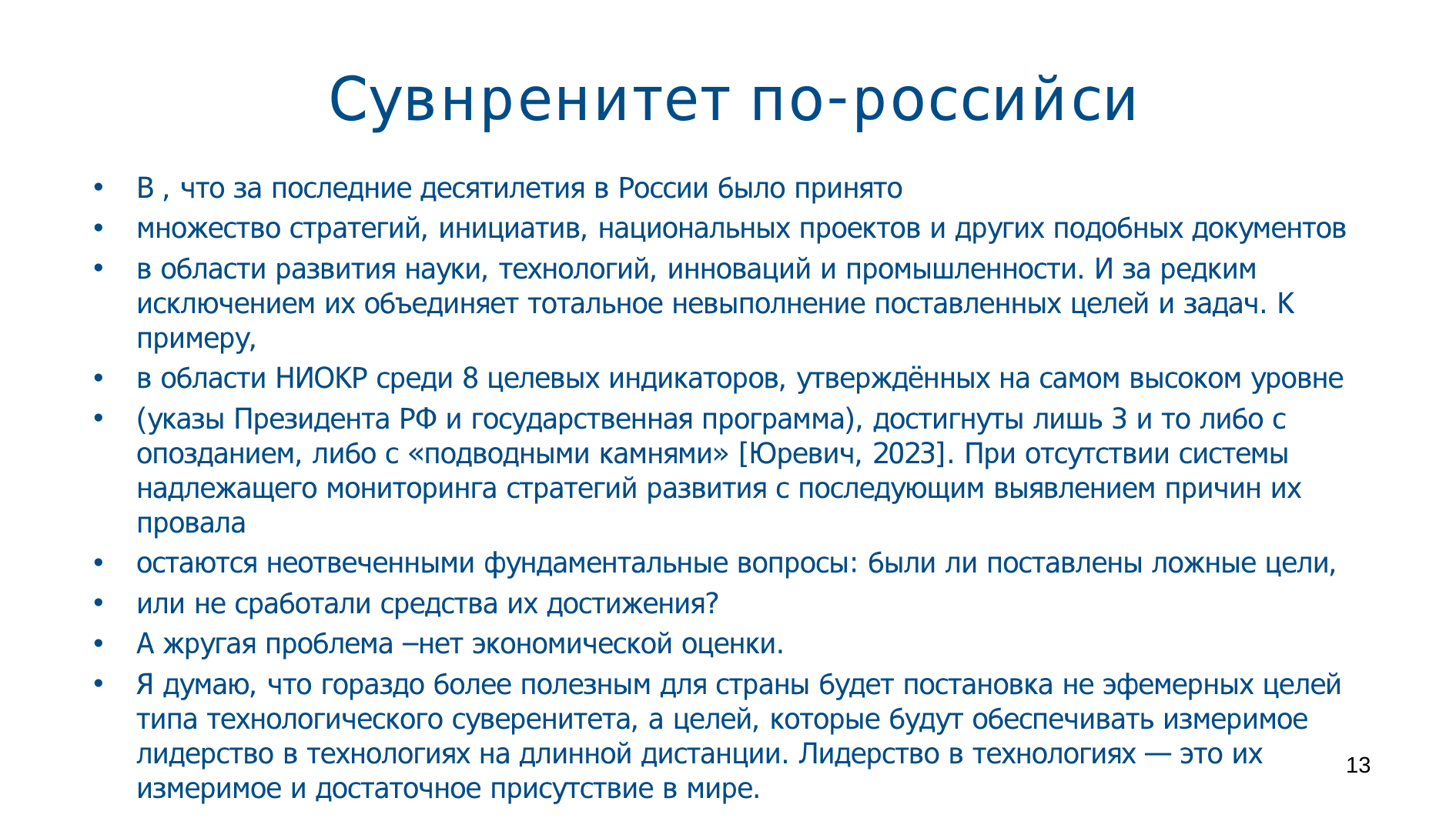

# Сувнренитет по-российси
В , что за последние десятилетия в России было принято
множество стратегий, инициатив, национальных проектов и других подобных документов
в области развития науки, технологий, инноваций и промышленности. И за редким исключением их объединяет тотальное невыполнение поставленных целей и задач. К примеру,
в области НИОКР среди 8 целевых индикаторов, утверждённых на самом высоком уровне
(указы Президента РФ и государственная программа), достигнуты лишь 3 и то либо с опозданием, либо с «подводными камнями» [Юревич, 2023]. При отсутствии системы надлежащего мониторинга стратегий развития с последующим выявлением причин их провала
остаются неотвеченными фундаментальные вопросы: были ли поставлены ложные цели,
или не сработали средства их достижения?
А жругая проблема –нет экономической оценки.
Я думаю, что гораздо более полезным для страны будет постановка не эфемерных целей типа технологического суверенитета, а целей, которые будут обеспечивать измеримое лидерство в технологиях на длинной дистанции. Лидерство в технологиях — это их измеримое и достаточное присутствие в мире.

13